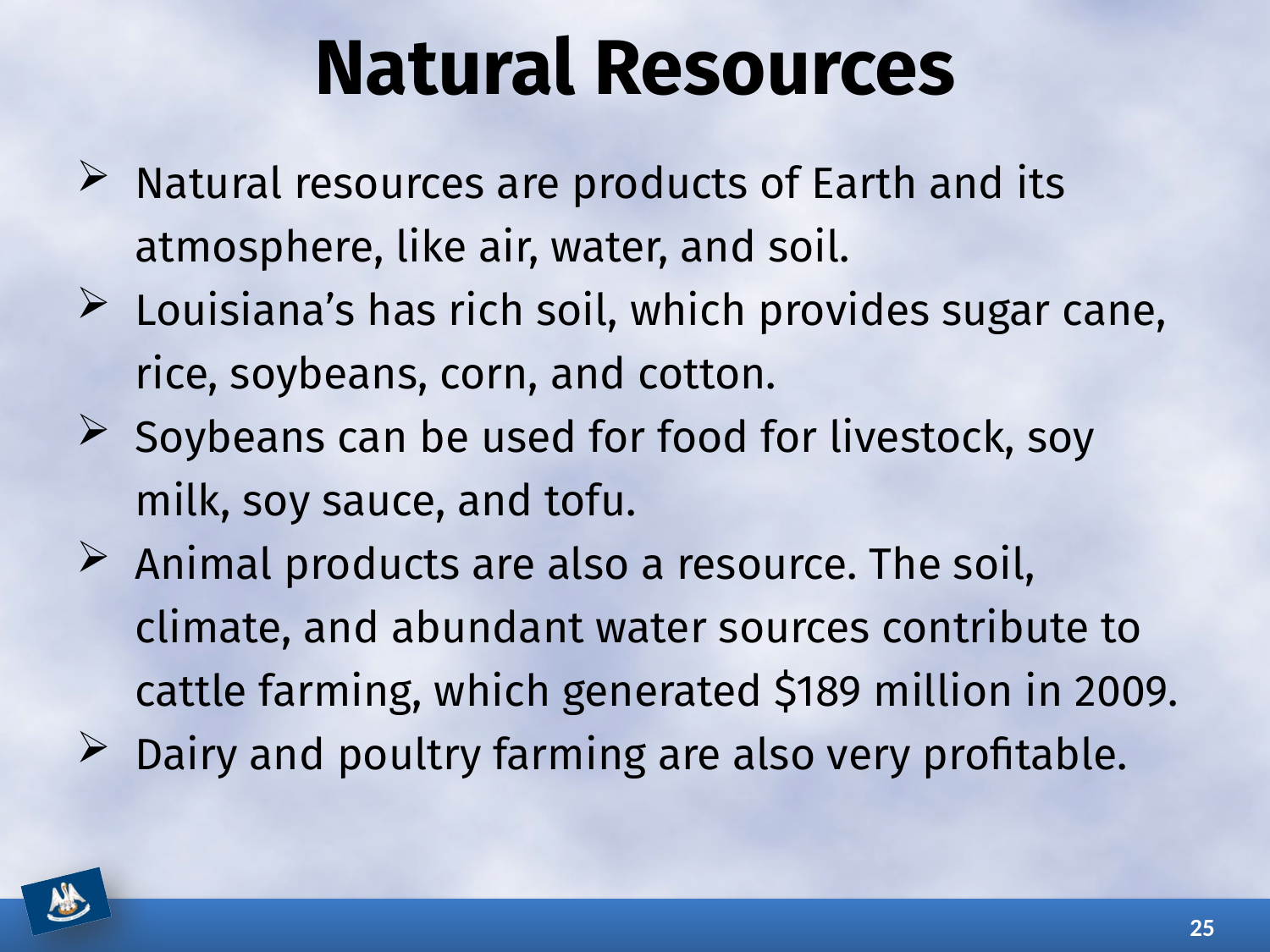

# Natural Resources
Natural resources are products of Earth and its atmosphere, like air, water, and soil.
Louisiana’s has rich soil, which provides sugar cane, rice, soybeans, corn, and cotton.
Soybeans can be used for food for livestock, soy milk, soy sauce, and tofu.
Animal products are also a resource. The soil, climate, and abundant water sources contribute to cattle farming, which generated $189 million in 2009.
Dairy and poultry farming are also very profitable.

25